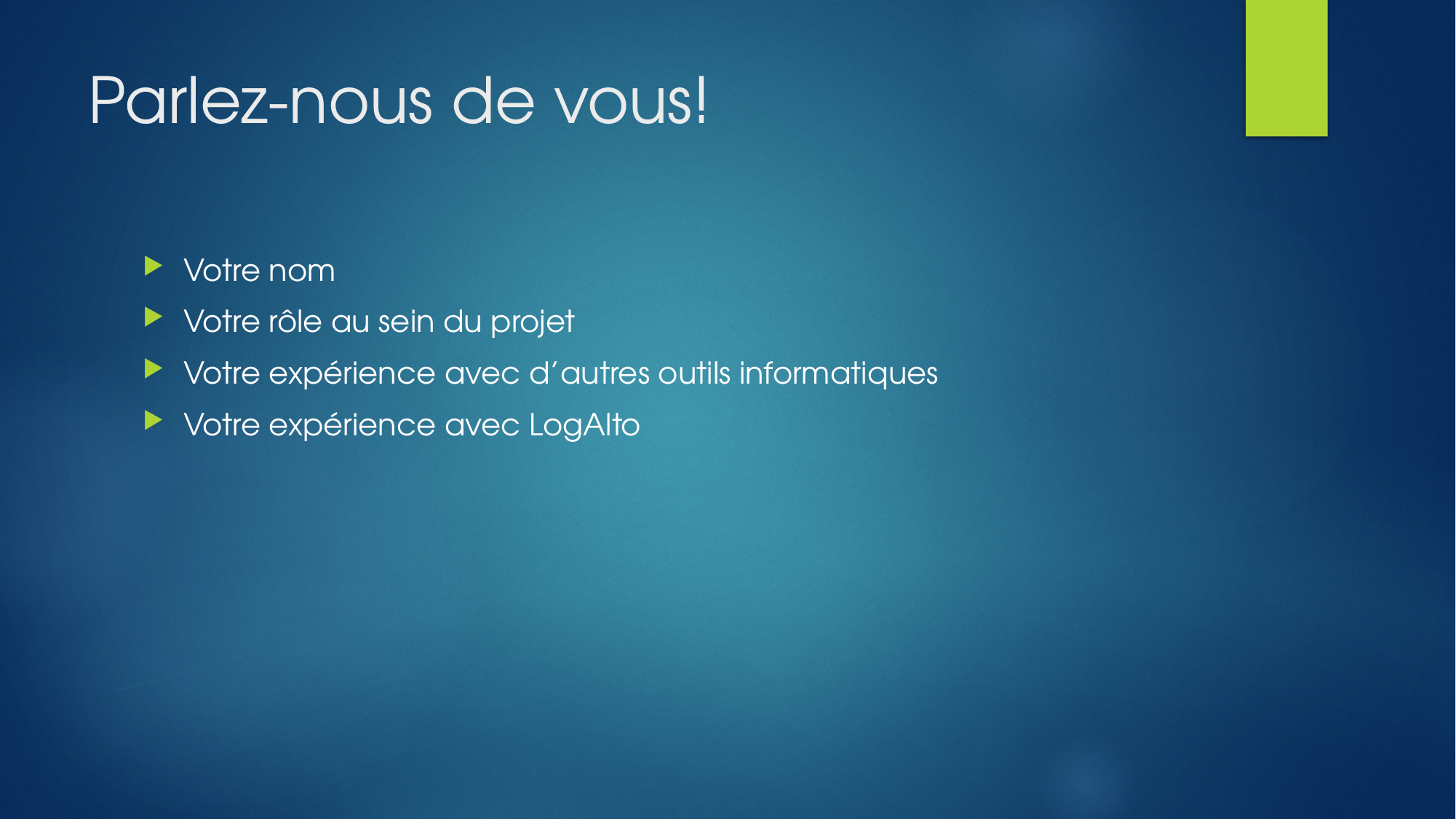

# Parlez-nous de vous!
Votre nom
Votre rôle au sein du projet
Votre expérience avec d’autres outils informatiques
Votre expérience avec LogAlto